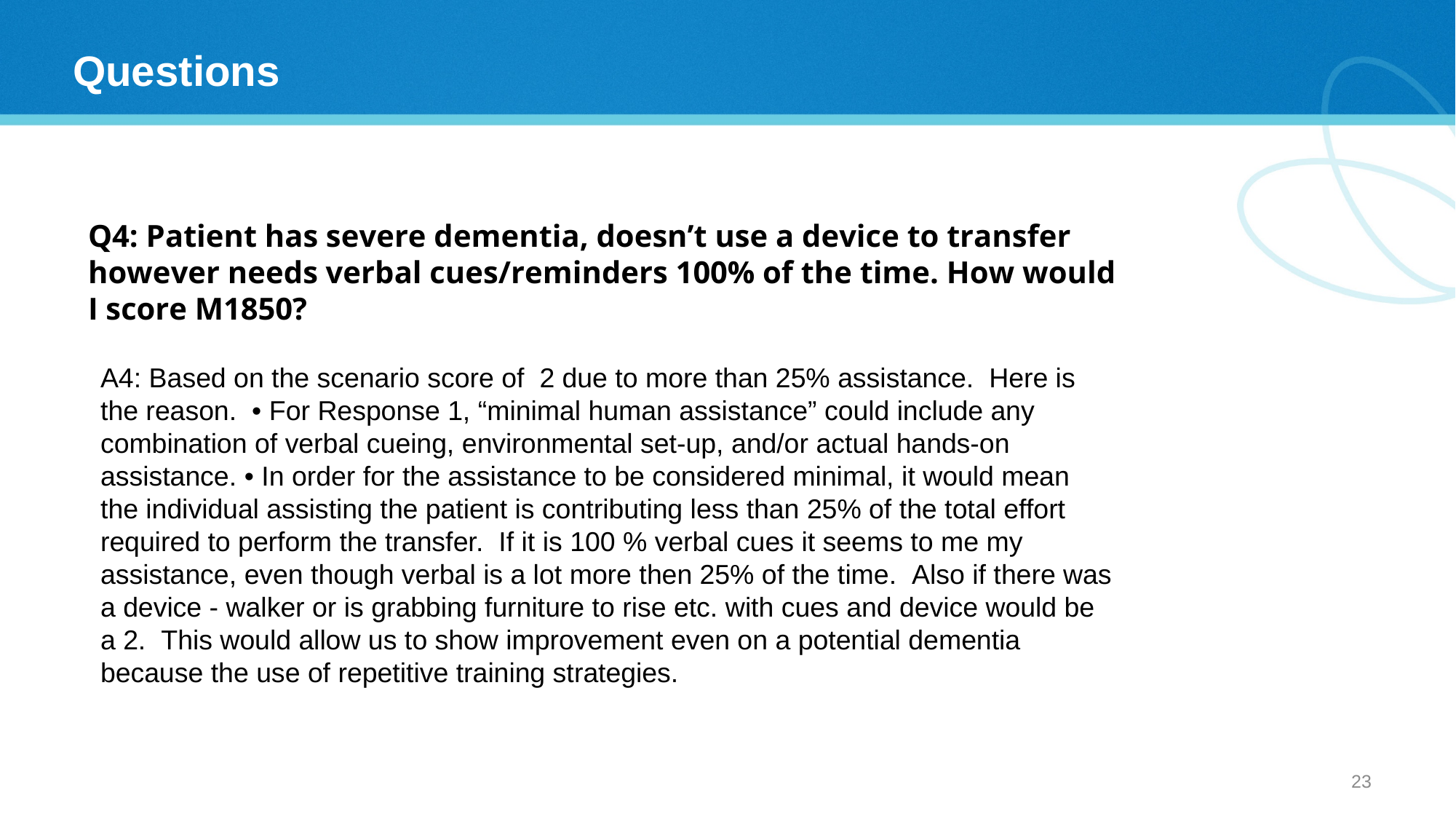

Questions
Q4: Patient has severe dementia, doesn’t use a device to transfer however needs verbal cues/reminders 100% of the time. How would I score M1850?

A4: Based on the scenario score of  2 due to more than 25% assistance.  Here is the reason.  • For Response 1, “minimal human assistance” could include any combination of verbal cueing, environmental set-up, and/or actual hands-on assistance. • In order for the assistance to be considered minimal, it would mean the individual assisting the patient is contributing less than 25% of the total effort required to perform the transfer.  If it is 100 % verbal cues it seems to me my assistance, even though verbal is a lot more then 25% of the time.  Also if there was a device - walker or is grabbing furniture to rise etc. with cues and device would be a 2.  This would allow us to show improvement even on a potential dementia because the use of repetitive training strategies.
23